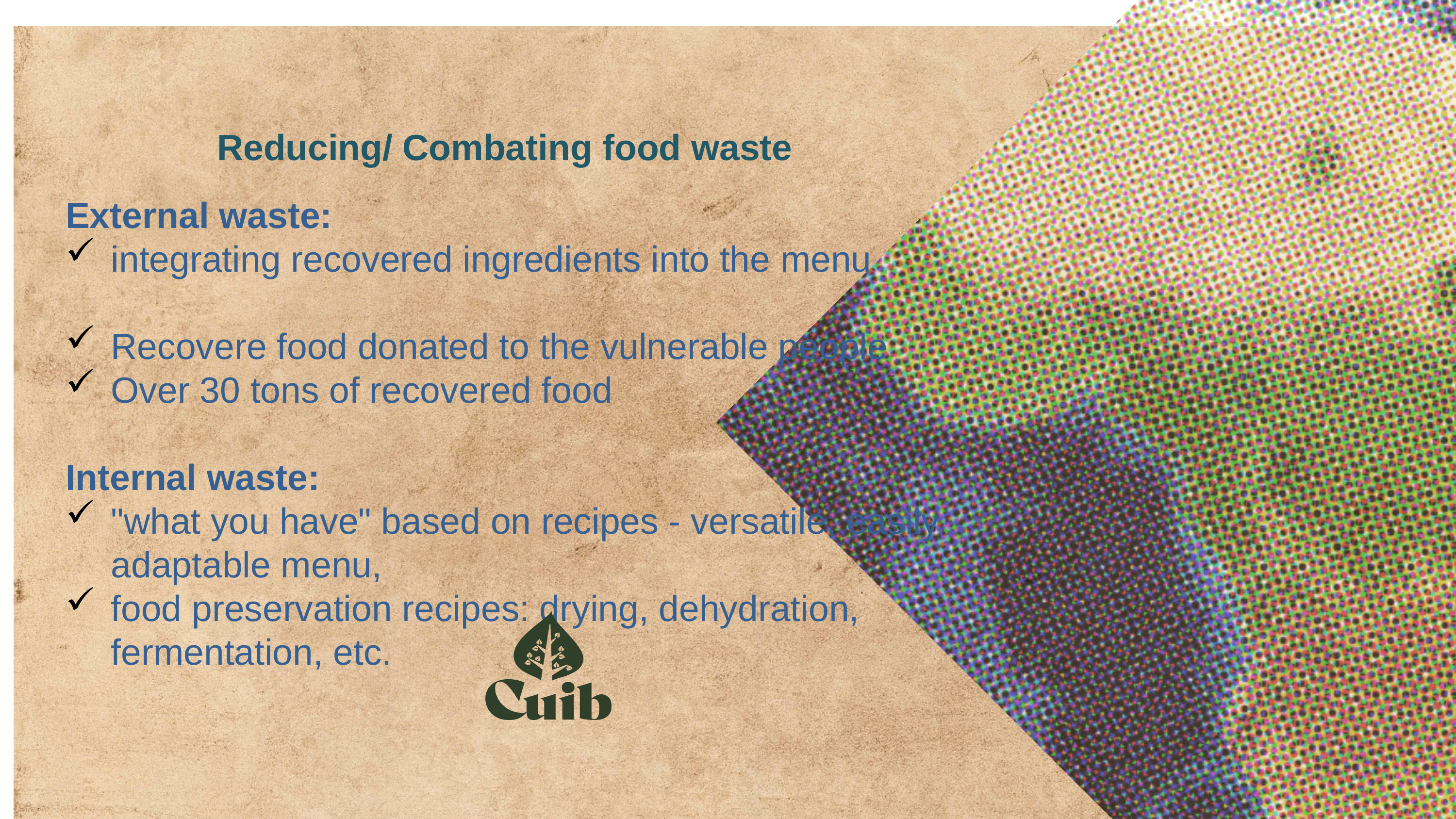

Reducing/ Combating food waste

External waste:
integrating recovered ingredients into the menu
Recovere food donated to the vulnerable people
Over 30 tons of recovered food

Internal waste:
"what you have" based on recipes - versatile, easily adaptable menu,
food preservation recipes: drying, dehydration, fermentation, etc.